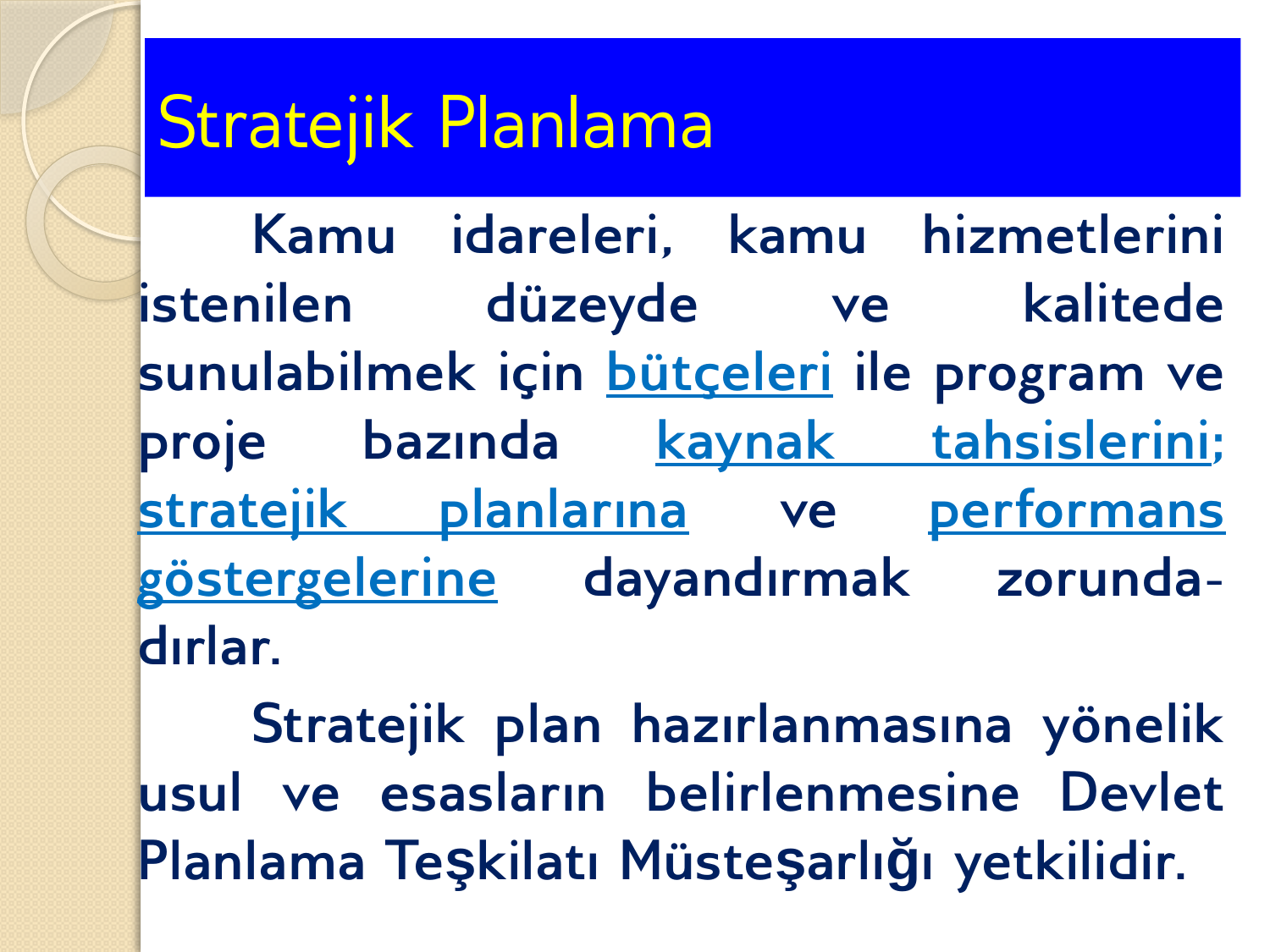

# Stratejik Planlama
	Kamu idareleri, kamu hizmetlerini istenilen düzeyde ve kalitede sunulabilmek için bütçeleri ile program ve proje bazında kaynak tahsislerini; stratejik planlarına ve performans göstergelerine dayandırmak zorunda-dırlar.
	Stratejik plan hazırlanmasına yönelik usul ve esasların belirlenmesine Devlet Planlama Teşkilatı Müsteşarlığı yetkilidir.